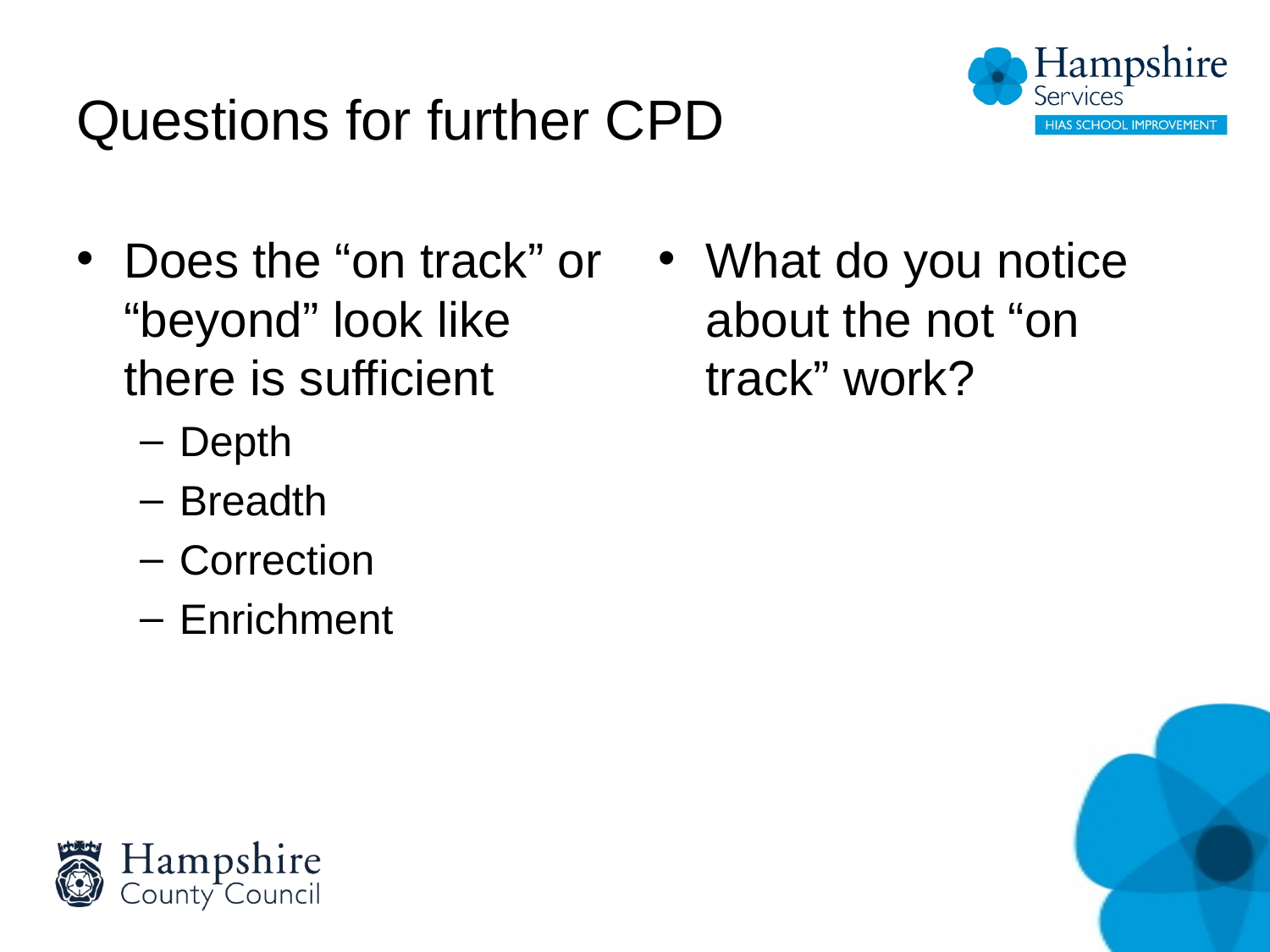

# Questions for further CPD
Does the “on track” or “beyond” look like there is sufficient
Depth
Breadth
Correction
Enrichment

What do you notice about the not “on track” work?